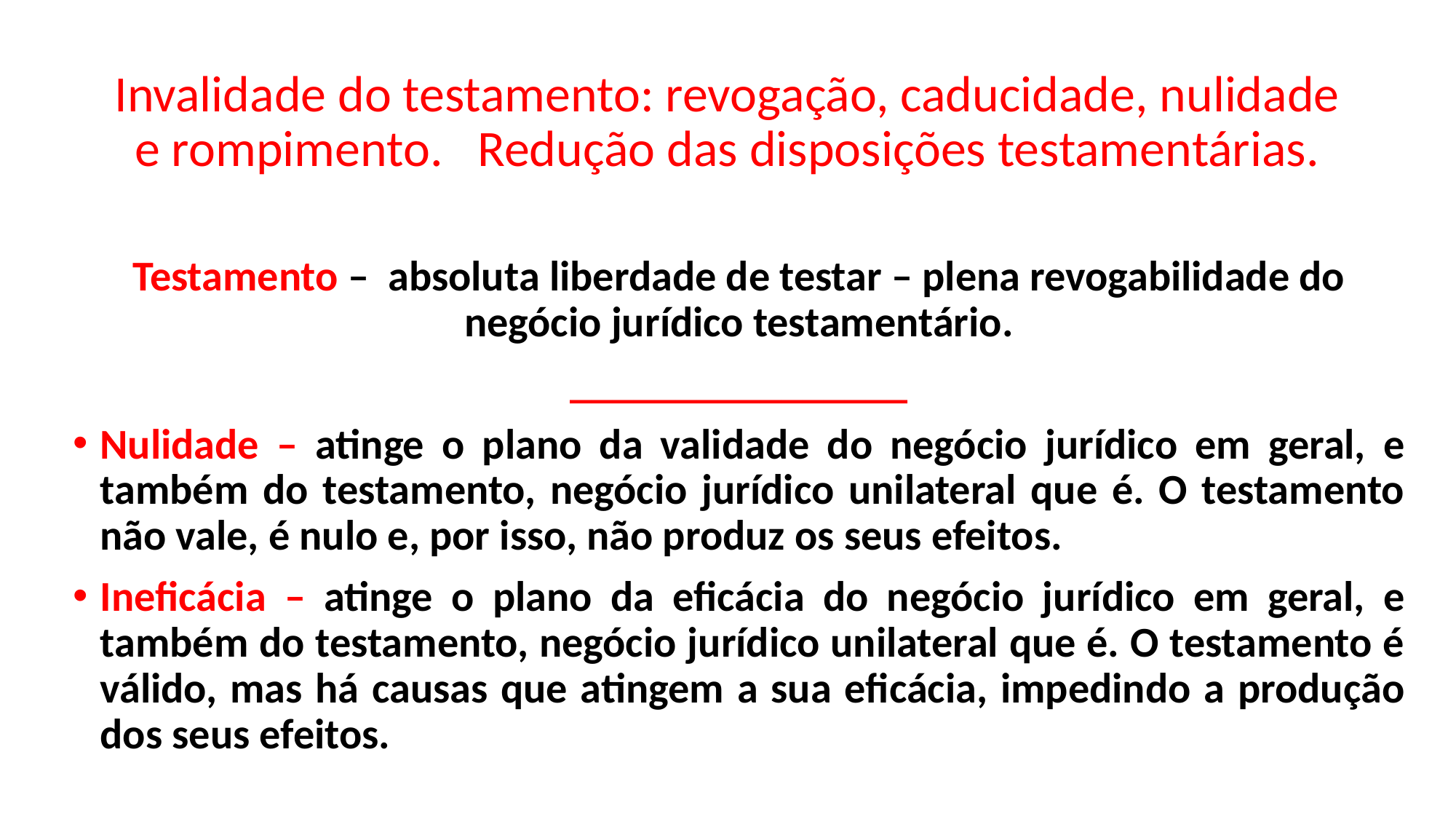

# Invalidade do testamento: revogação, caducidade, nulidade e rompimento.   Redução das disposições testamentárias.

Testamento –  absoluta liberdade de testar – plena revogabilidade do negócio jurídico testamentário.
________________
Nulidade – atinge o plano da validade do negócio jurídico em geral, e também do testamento, negócio jurídico unilateral que é. O testamento não vale, é nulo e, por isso, não produz os seus efeitos.
Ineficácia – atinge o plano da eficácia do negócio jurídico em geral, e também do testamento, negócio jurídico unilateral que é. O testamento é válido, mas há causas que atingem a sua eficácia, impedindo a produção dos seus efeitos.